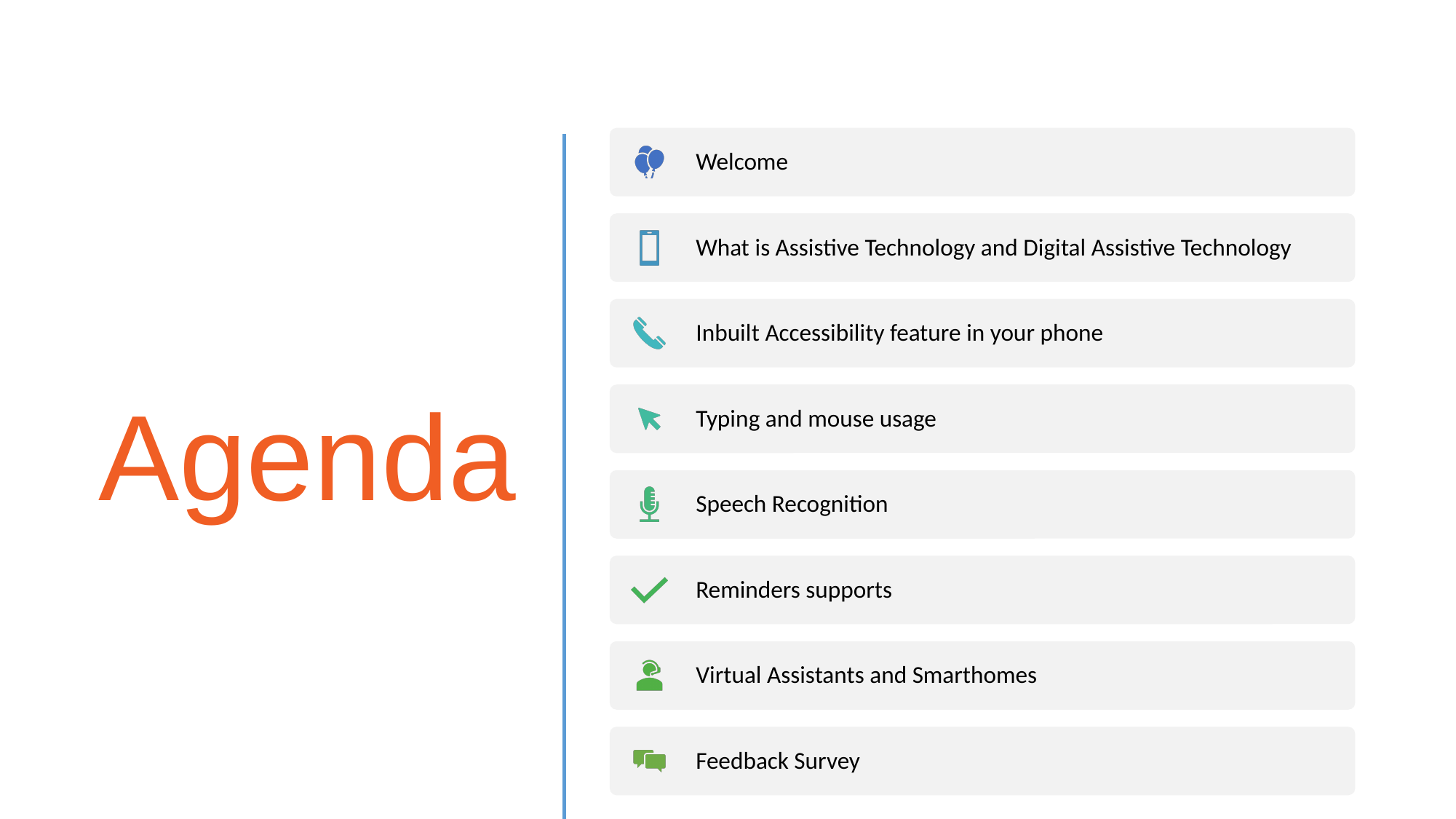

# Agenda
Welcome
What is Assistive Technology and Digital Assistive Technology
Inbuilt Accessibility feature in your phone
Typing and mouse usage
Speech Recognition
Reminders supports
Virtual Assistants and Smarthomes
Feedback Survey